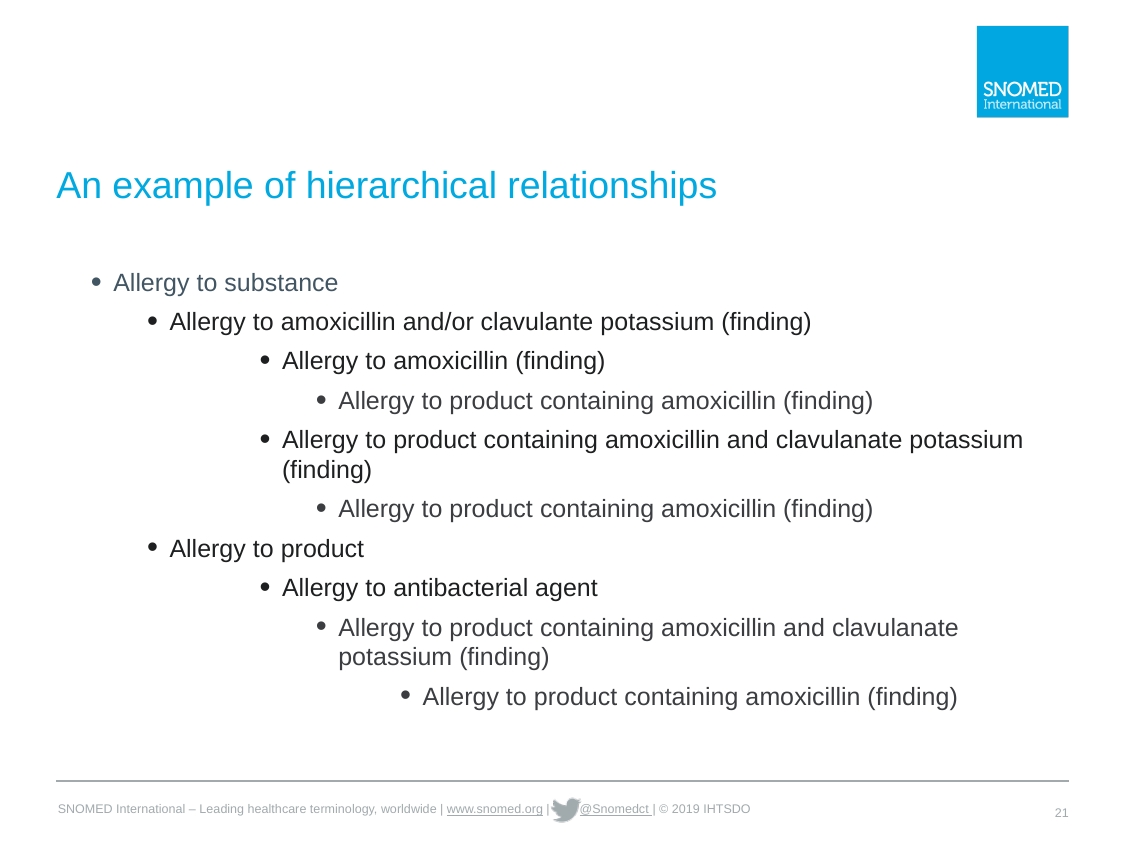

# An example of hierarchical relationships

Allergy to substance
Allergy to amoxicillin and/or clavulante potassium (finding)
Allergy to amoxicillin (finding)
Allergy to product containing amoxicillin (finding)
Allergy to product containing amoxicillin and clavulanate potassium (finding)
Allergy to product containing amoxicillin (finding)
Allergy to product
Allergy to antibacterial agent
Allergy to product containing amoxicillin and clavulanate potassium (finding)
Allergy to product containing amoxicillin (finding)

21